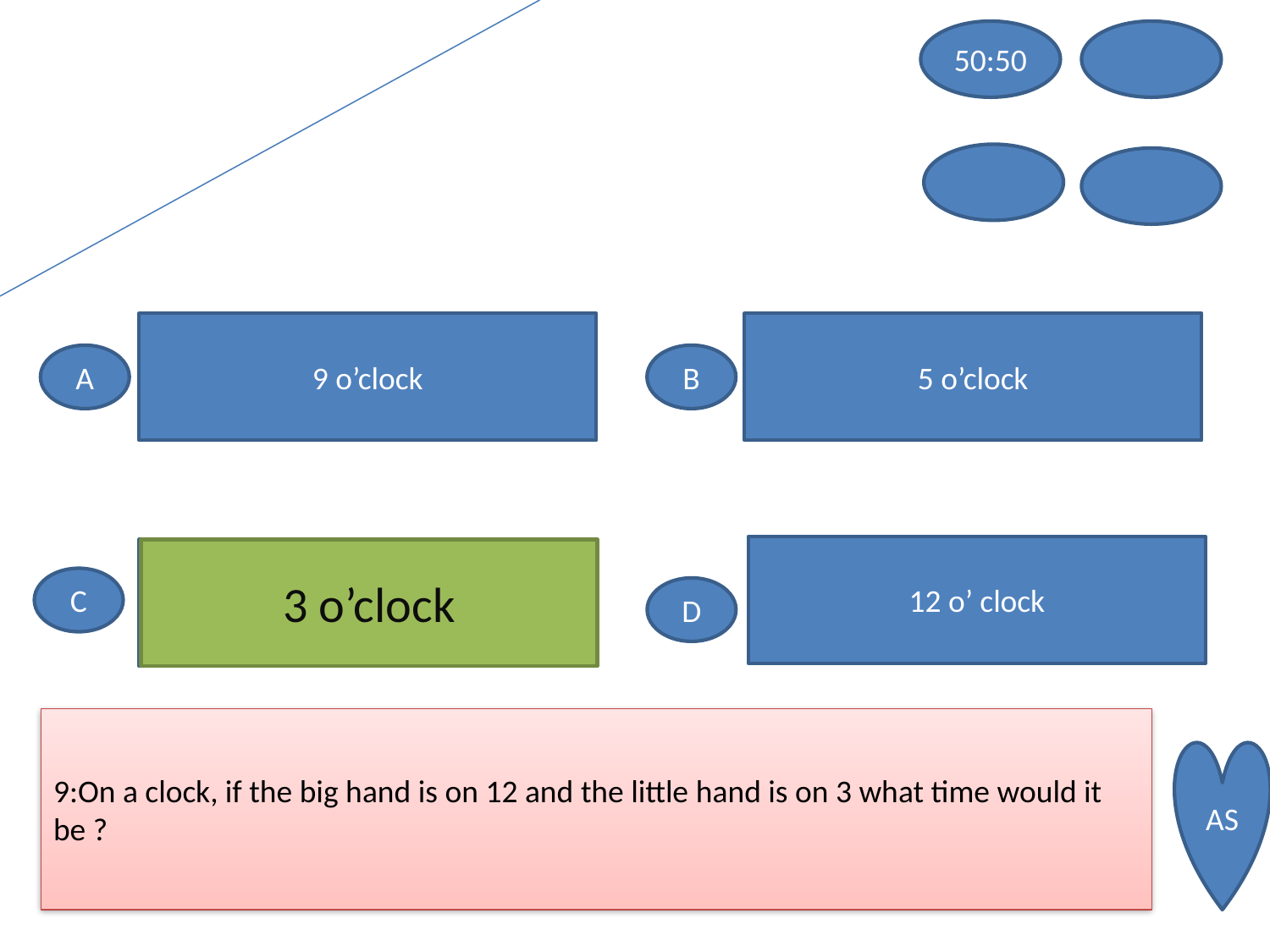

50:50

9 o’clock
5 o’clock
A
B
12 o’ clock
3 o’ clock
3 o’clock
C
D
9:On a clock, if the big hand is on 12 and the little hand is on 3 what time would it be ?
AS